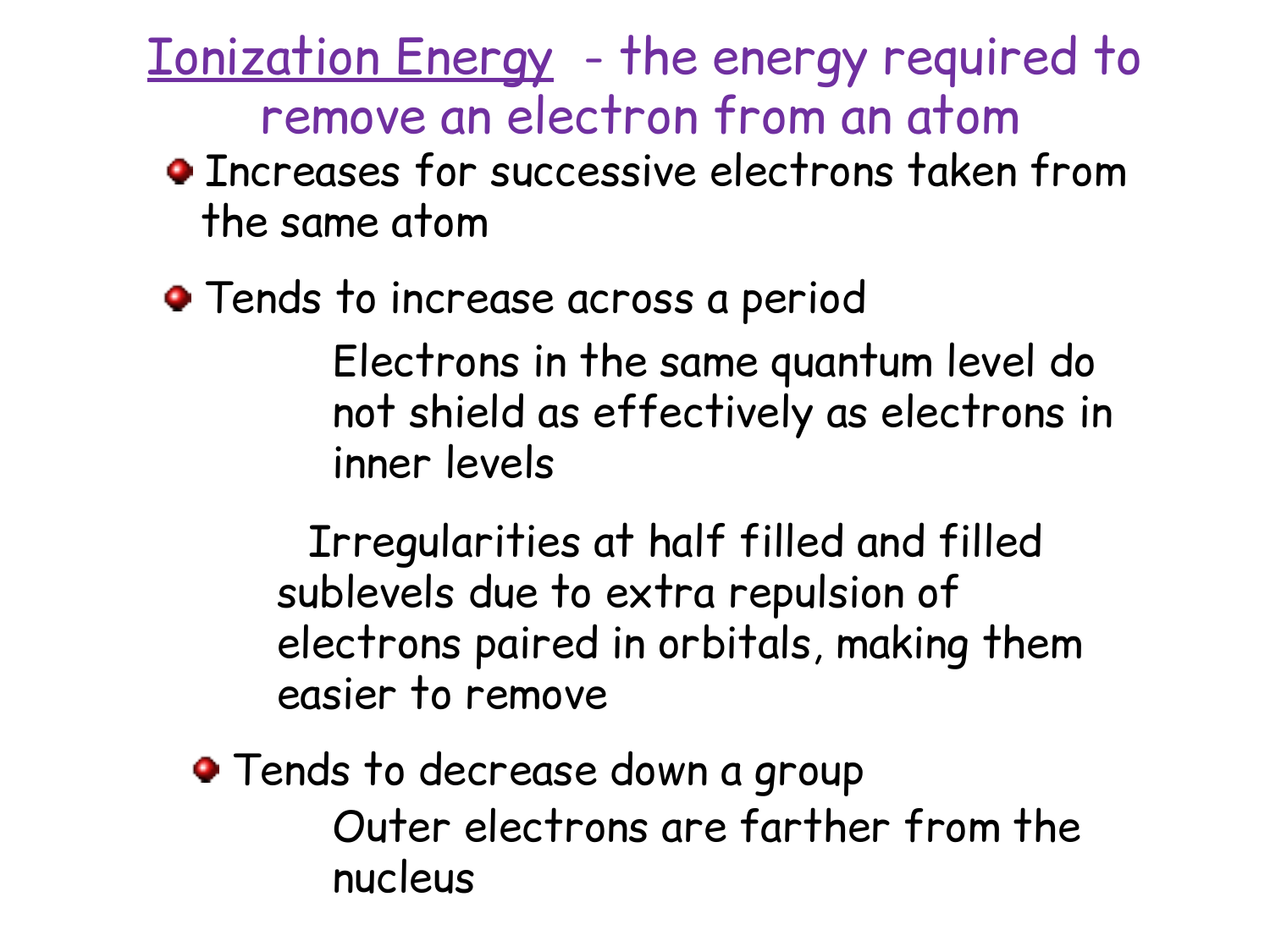

# Ionization Energy  - the energy required to remove an electron from an atom
 Increases for successive electrons taken from
   the same atom

 Tends to increase across a period
Electrons in the same quantum level do
not shield as effectively as electrons in
inner levels
         Irregularities at half filled and filled
     sublevels due to extra repulsion of
     electrons paired in orbitals, making them
     easier to remove

 Tends to decrease down a group
Outer electrons are farther from the
nucleus